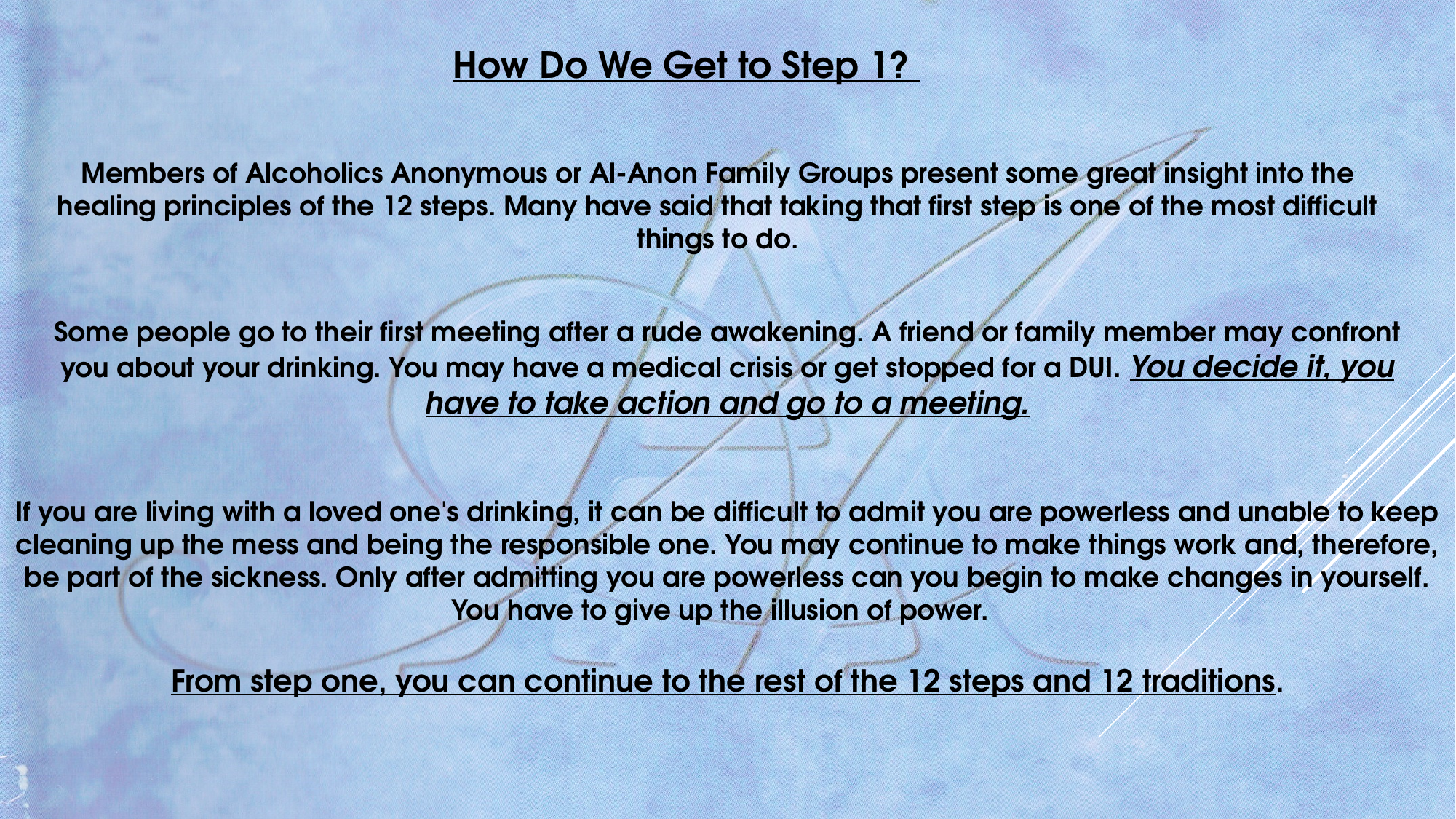

How Do We Get to Step 1?

Members of Alcoholics Anonymous or Al-Anon Family Groups present some great insight into the healing principles of the 12 steps. Many have said that taking that first step is one of the most difficult things to do.

Some people go to their first meeting after a rude awakening. A friend or family member may confront you about your drinking. You may have a medical crisis or get stopped for a DUI. You decide it, you have to take action and go to a meeting.

If you are living with a loved one's drinking, it can be difficult to admit you are powerless and unable to keep cleaning up the mess and being the responsible one. You may continue to make things work and, therefore, be part of the sickness. Only after admitting you are powerless can you begin to make changes in yourself. You have to give up the illusion of power.

From step one, you can continue to the rest of the 12 steps and 12 traditions.